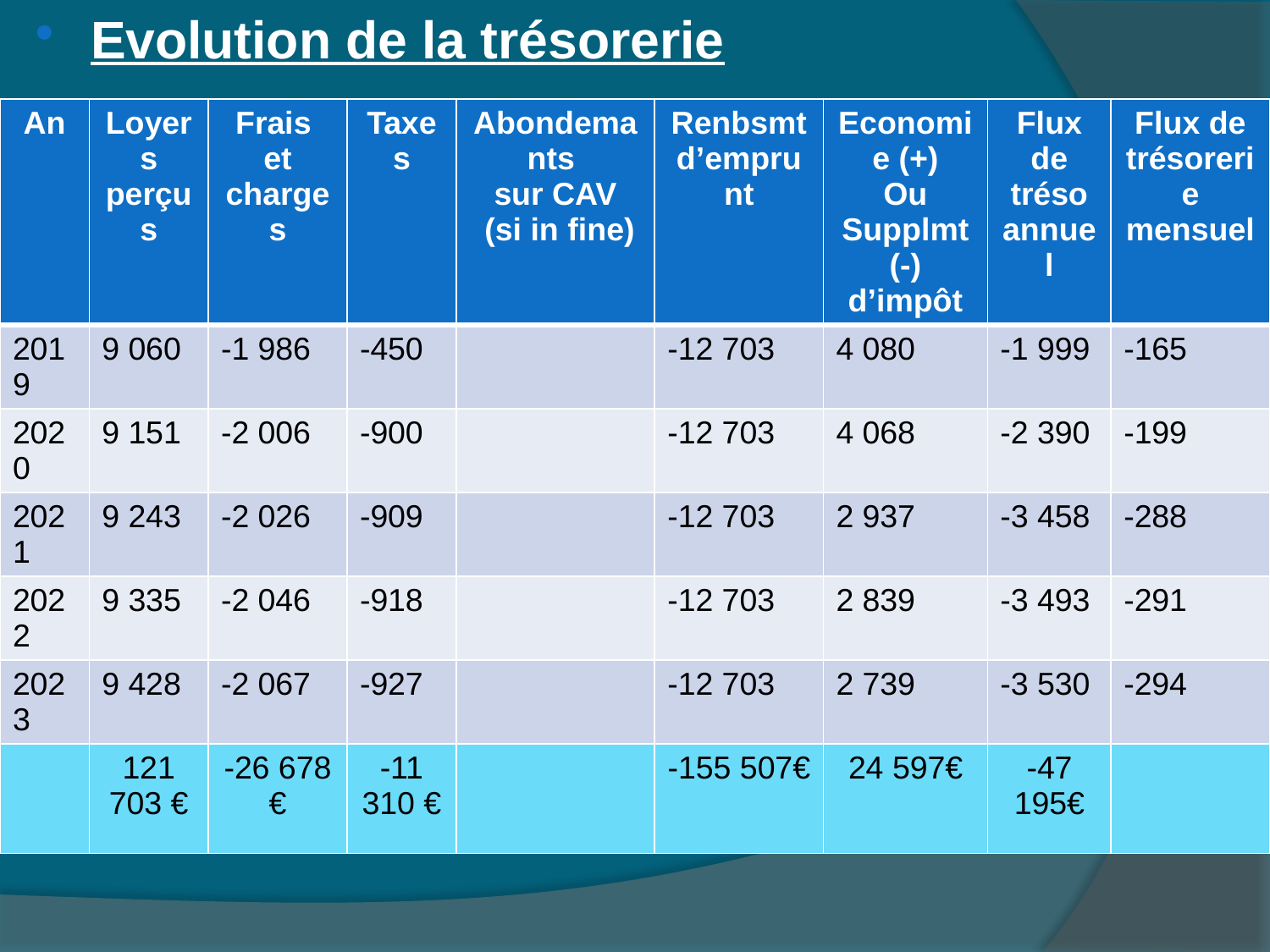

Evolution de la trésorerie

| An | Loyers perçus | Frais et charges | Taxes | Abondemants sur CAV (si in fine) | Renbsmt d’emprunt | Economie (+) Ou Supplmt (-) d’impôt | Flux de tréso annuel | Flux de trésorerie mensuel |
| --- | --- | --- | --- | --- | --- | --- | --- | --- |
| 2019 | 9 060 | -1 986 | -450 |  | -12 703 | 4 080 | -1 999 | -165 |
| 2020 | 9 151 | -2 006 | -900 |  | -12 703 | 4 068 | -2 390 | -199 |
| 2021 | 9 243 | -2 026 | -909 |  | -12 703 | 2 937 | -3 458 | -288 |
| 2022 | 9 335 | -2 046 | -918 |  | -12 703 | 2 839 | -3 493 | -291 |
| 2023 | 9 428 | -2 067 | -927 |  | -12 703 | 2 739 | -3 530 | -294 |
|  | 121 703 € | -26 678 € | -11 310 € |  | -155 507€ | 24 597€ | -47 195€ |  |